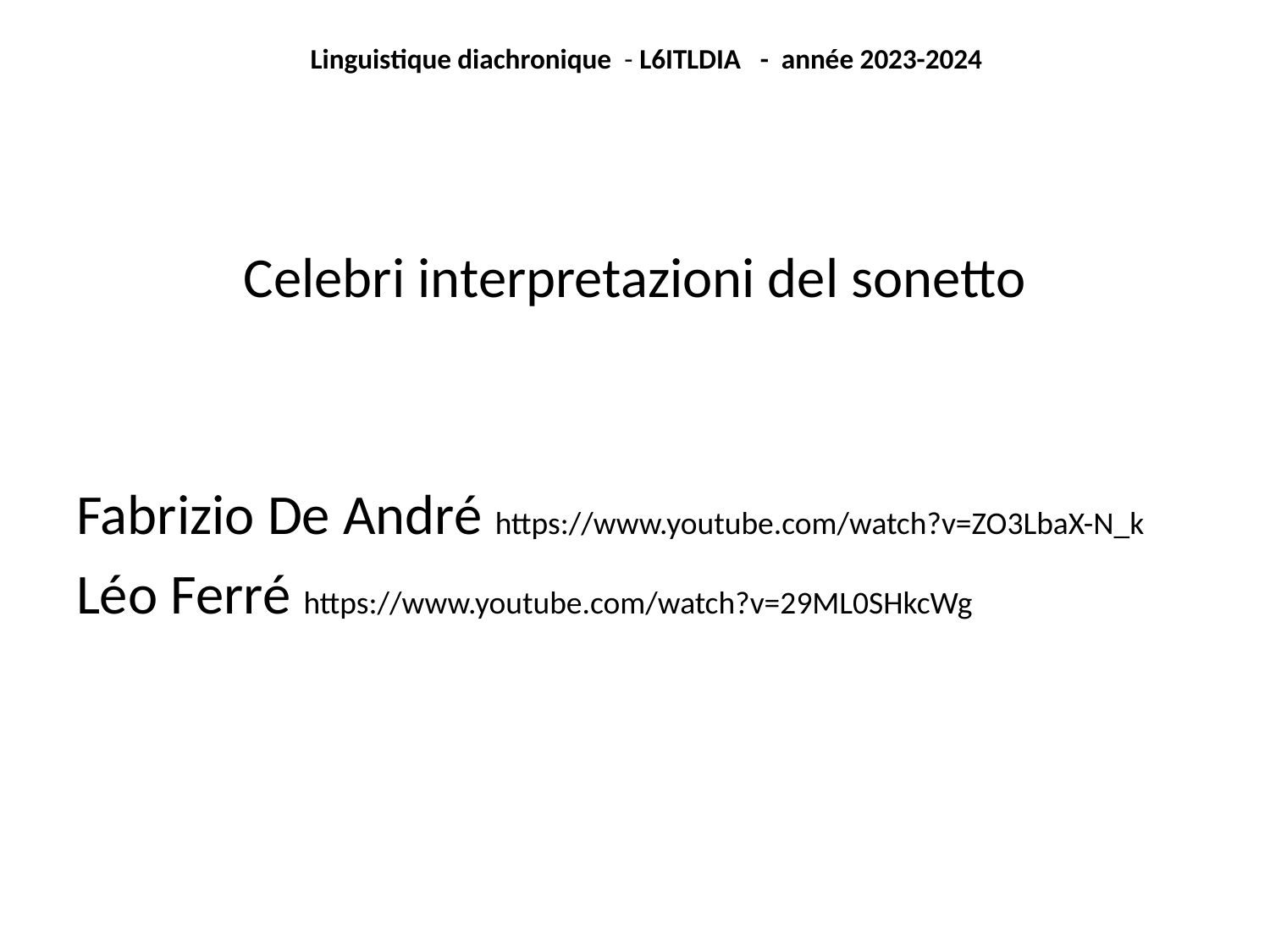

Linguistique diachronique  - L6ITLDIA   -  année 2023-2024

Celebri interpretazioni del sonetto

Fabrizio De André https://www.youtube.com/watch?v=ZO3LbaX-N_k
Léo Ferré https://www.youtube.com/watch?v=29ML0SHkcWg